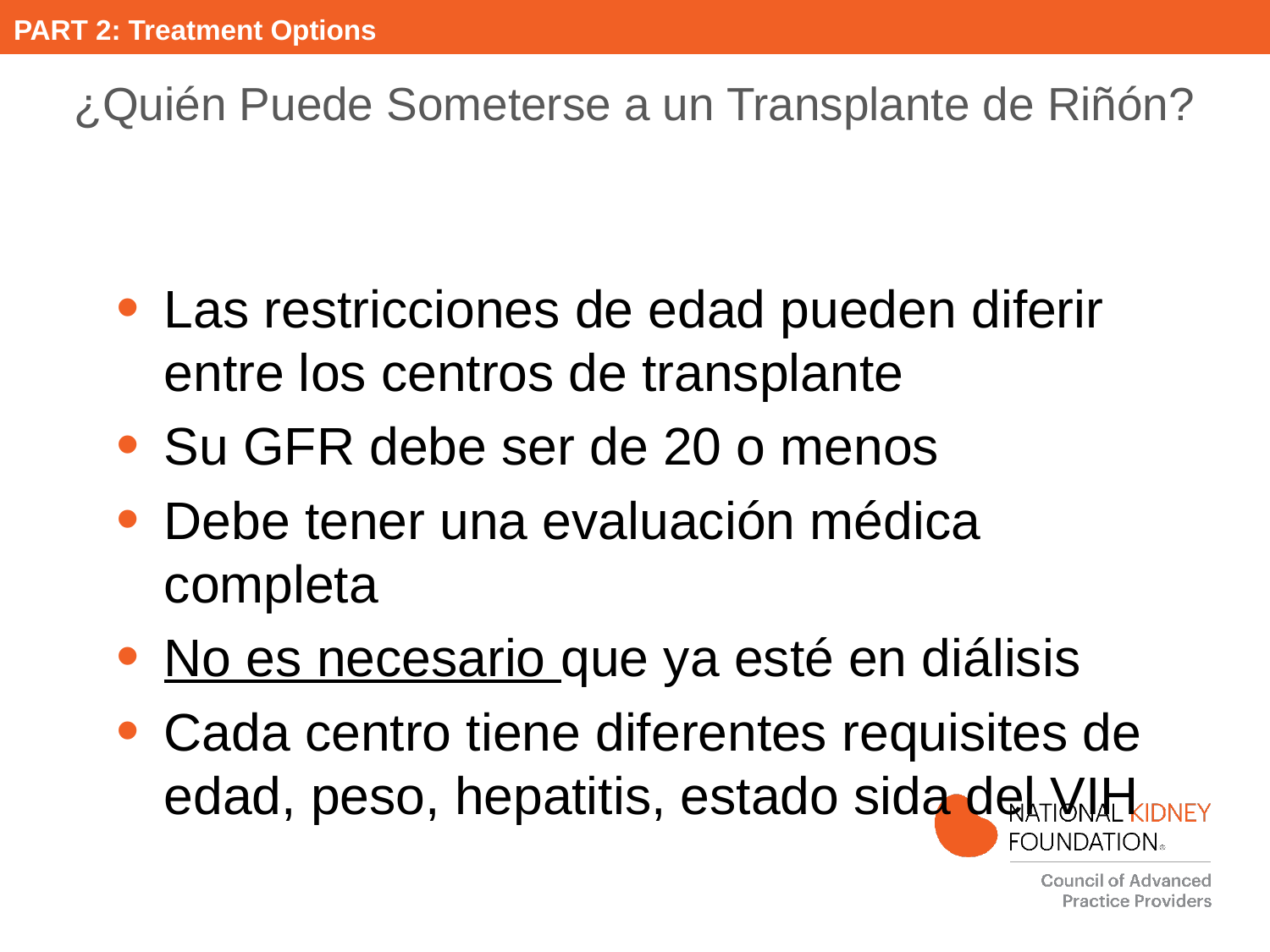

# ¿Quién Puede Someterse a un Transplante de Riñón?
Las restricciones de edad pueden diferir entre los centros de transplante
Su GFR debe ser de 20 o menos
Debe tener una evaluación médica completa
No es necesario que ya esté en diálisis
Cada centro tiene diferentes requisites de edad, peso, hepatitis, estado sida del VIH